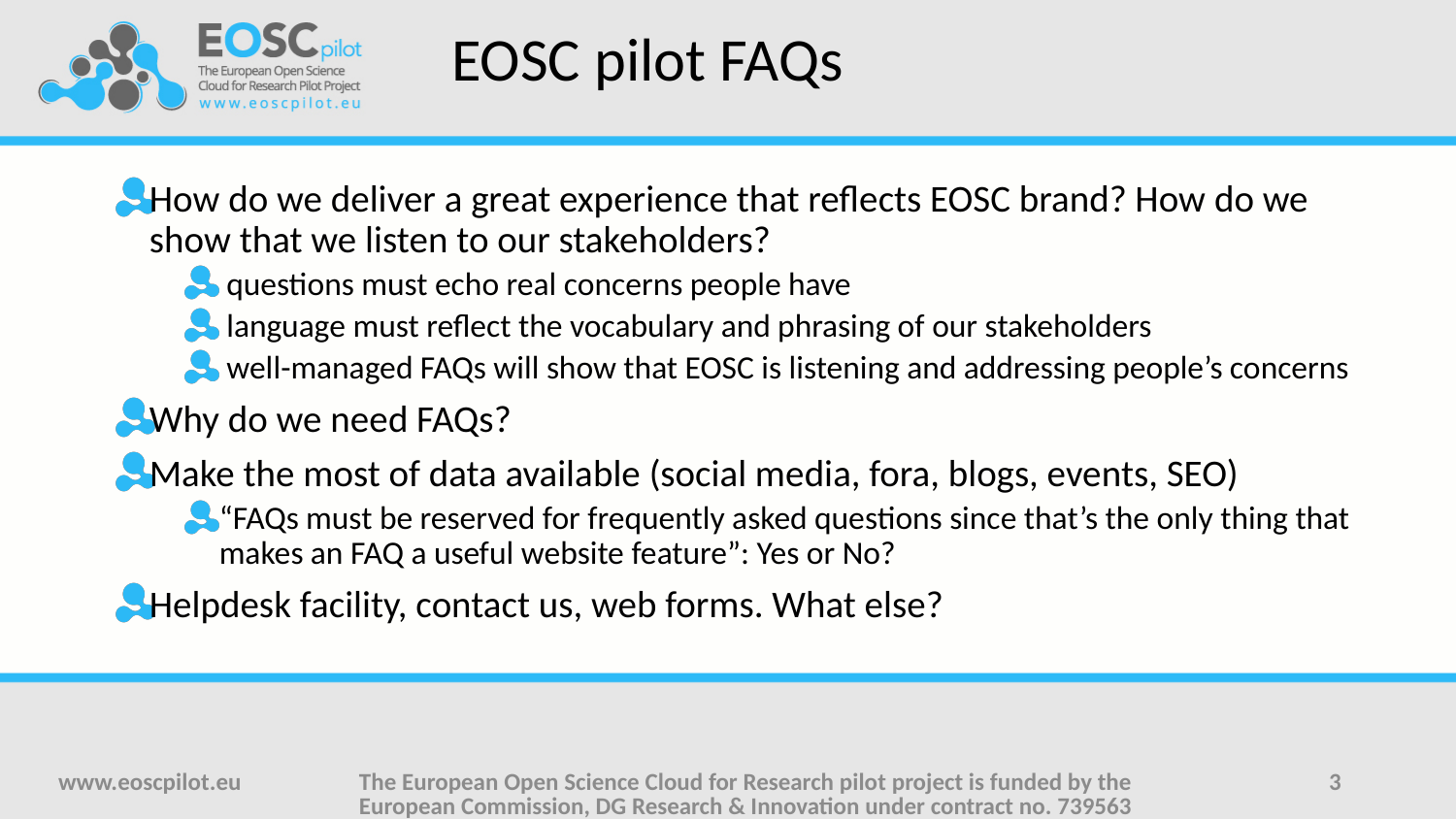

# EOSC pilot FAQs
How do we deliver a great experience that reflects EOSC brand? How do we show that we listen to our stakeholders?
 questions must echo real concerns people have
 language must reflect the vocabulary and phrasing of our stakeholders
 well-managed FAQs will show that EOSC is listening and addressing people’s concerns
Why do we need FAQs?
Make the most of data available (social media, fora, blogs, events, SEO)
“FAQs must be reserved for frequently asked questions since that’s the only thing that makes an FAQ a useful website feature”: Yes or No?
Helpdesk facility, contact us, web forms. What else?
www.eoscpilot.eu
The European Open Science Cloud for Research pilot project is funded by the European Commission, DG Research & Innovation under contract no. 739563
3